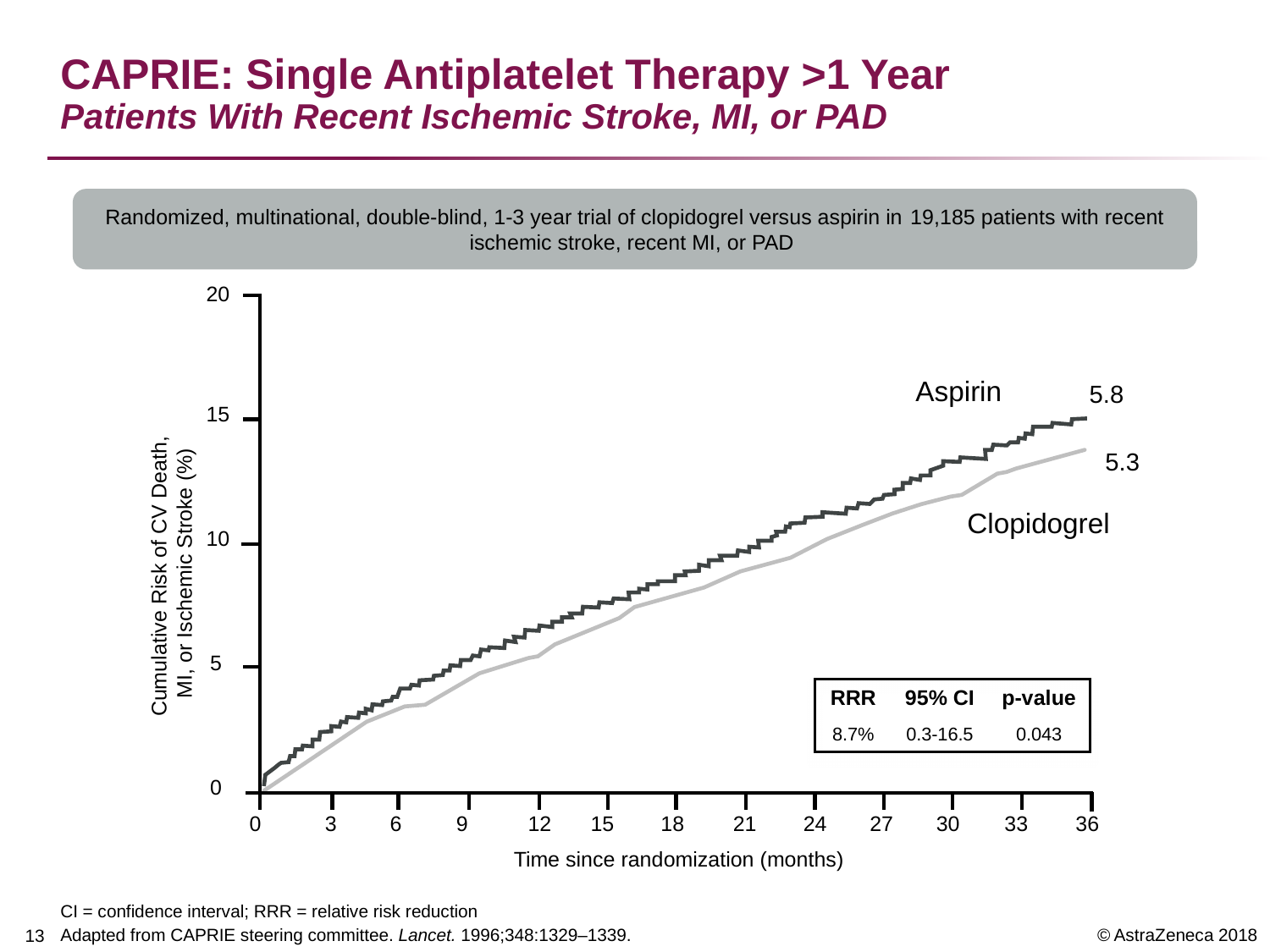

# CAPRIE: Single Antiplatelet Therapy >1 Year Patients With Recent Ischemic Stroke, MI, or PAD
Randomized, multinational, double-blind, 1-3 year trial of clopidogrel versus aspirin in 19,185 patients with recent ischemic stroke, recent MI, or PAD
20
Aspirin

Clopidogrel
Cumulative Risk of CV Death,
MI, or Ischemic Stroke (%)
Time since randomization (months)
15
10
5
0
0
3
6
9
12
15
18
21
24
27
30
33
36
5.8
5.3
| RRR | 95% CI | p-value |
| --- | --- | --- |
| 8.7% | 0.3-16.5 | 0.043 |

CI = confidence interval; RRR = relative risk reduction
Adapted from CAPRIE steering committee. Lancet. 1996;348:1329–1339.
13